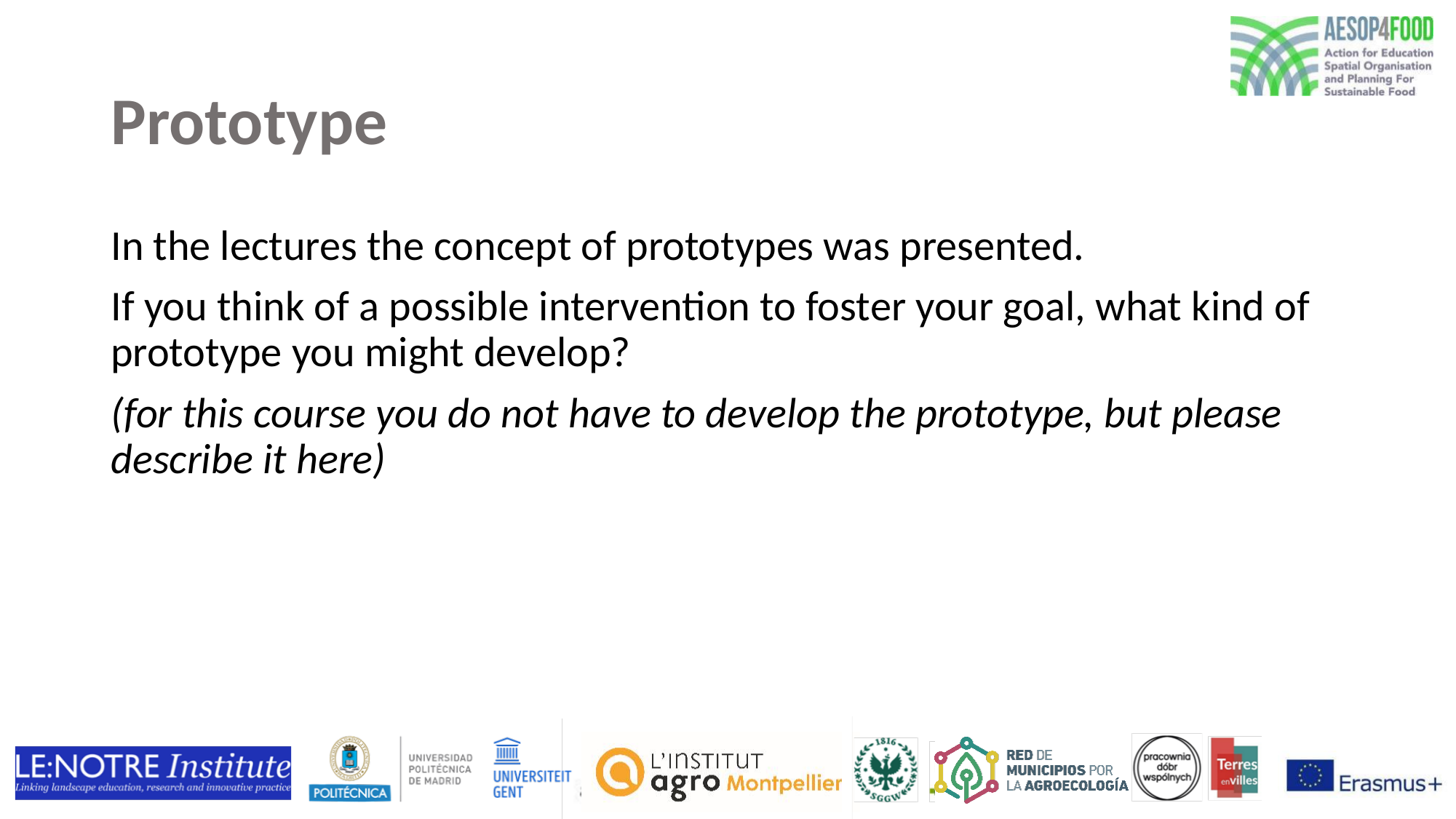

# Prototype
In the lectures the concept of prototypes was presented.
If you think of a possible intervention to foster your goal, what kind of prototype you might develop?
(for this course you do not have to develop the prototype, but please describe it here)